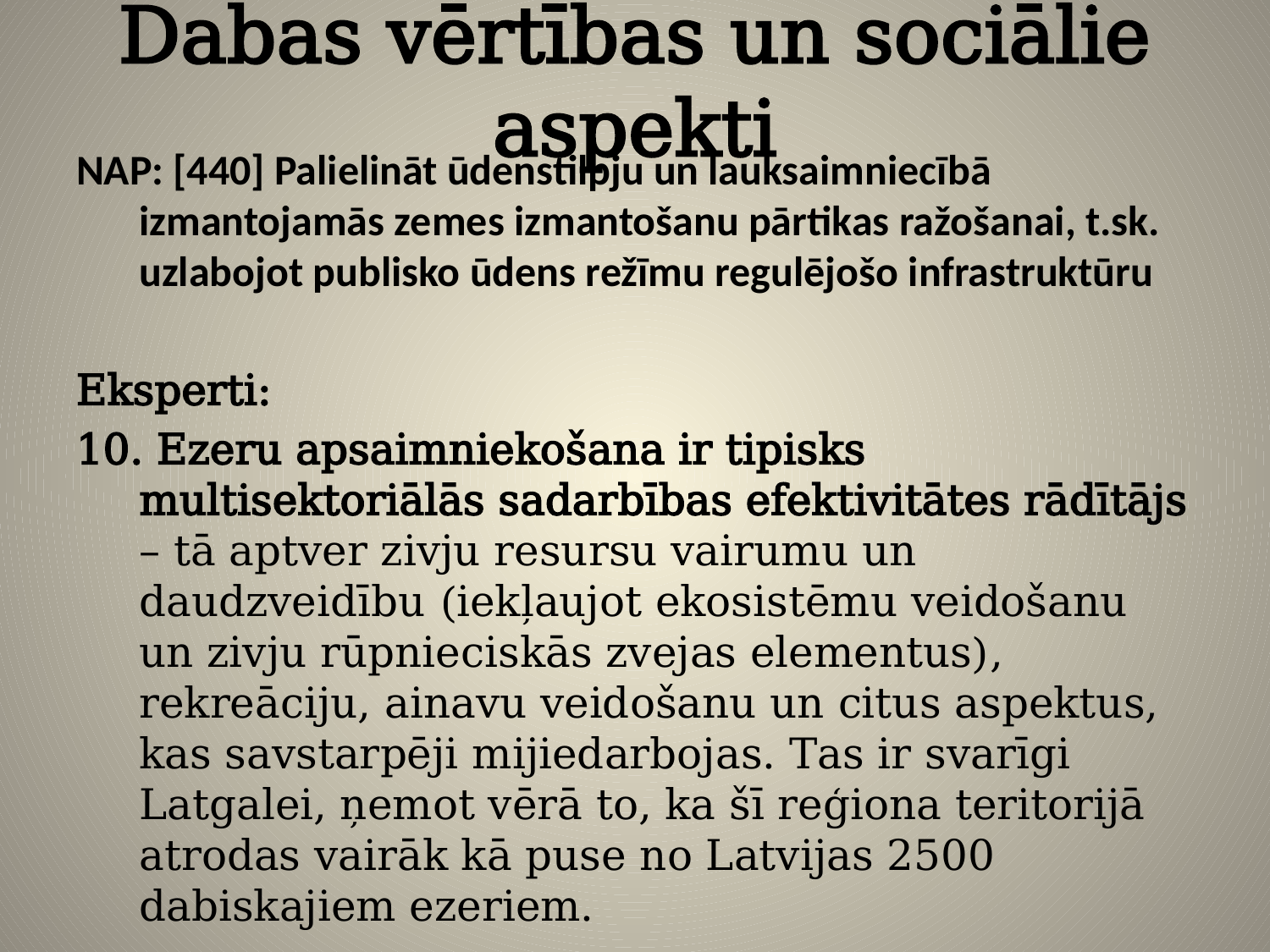

# Dabas vērtības un sociālie aspekti
NAP: [440] Palielināt ūdenstilpju un lauksaimniecībā izmantojamās zemes izmantošanu pārtikas ražošanai, t.sk. uzlabojot publisko ūdens režīmu regulējošo infrastruktūru

Eksperti:
10. Ezeru apsaimniekošana ir tipisks multisektoriālās sadarbības efektivitātes rādītājs – tā aptver zivju resursu vairumu un daudzveidību (iekļaujot ekosistēmu veidošanu un zivju rūpnieciskās zvejas elementus), rekreāciju, ainavu veidošanu un citus aspektus, kas savstarpēji mijiedarbojas. Tas ir svarīgi Latgalei, ņemot vērā to, ka šī reģiona teritorijā atrodas vairāk kā puse no Latvijas 2500 dabiskajiem ezeriem.